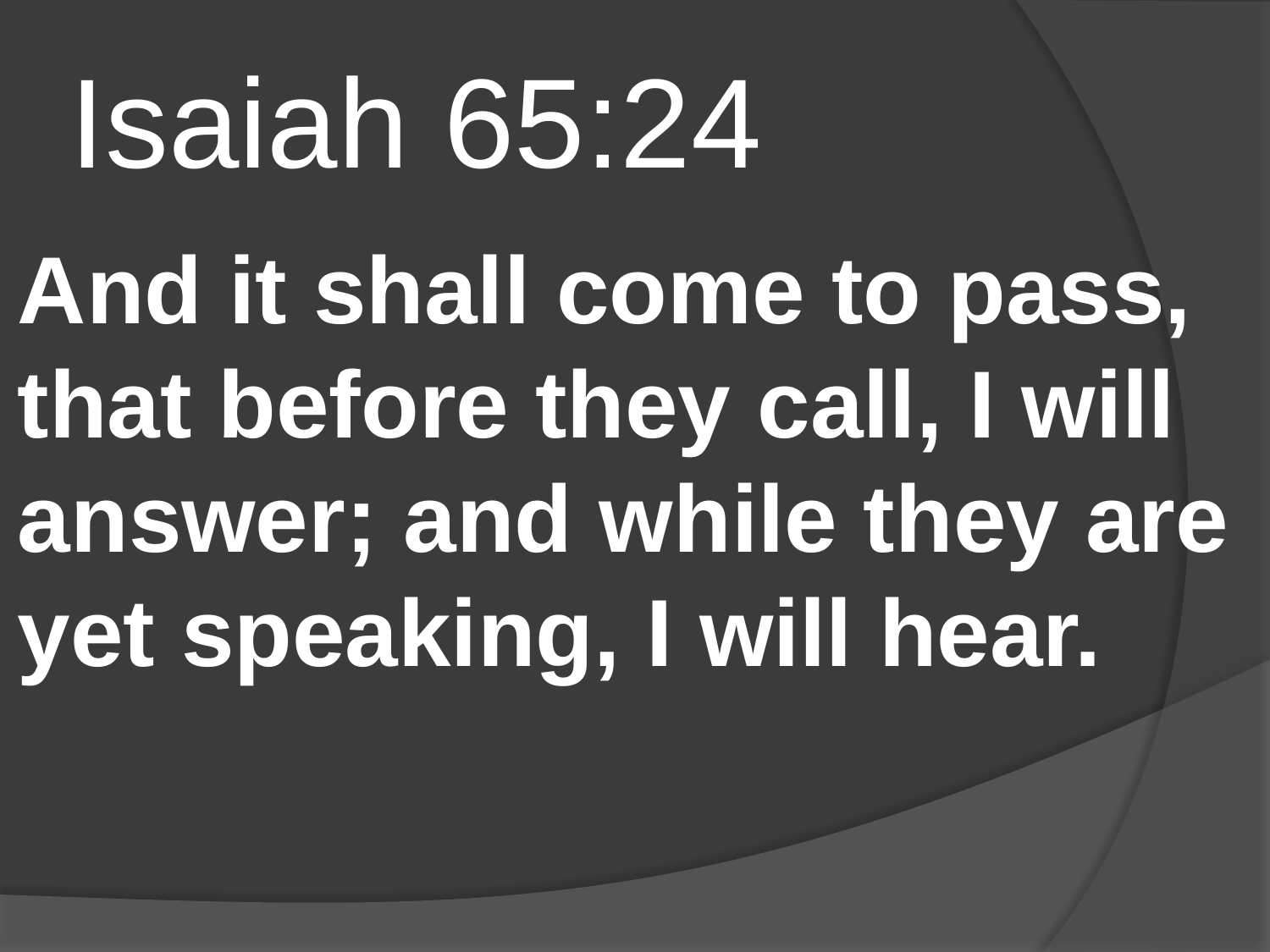

# Isaiah 65:24
And it shall come to pass, that before they call, I will answer; and while they are yet speaking, I will hear.